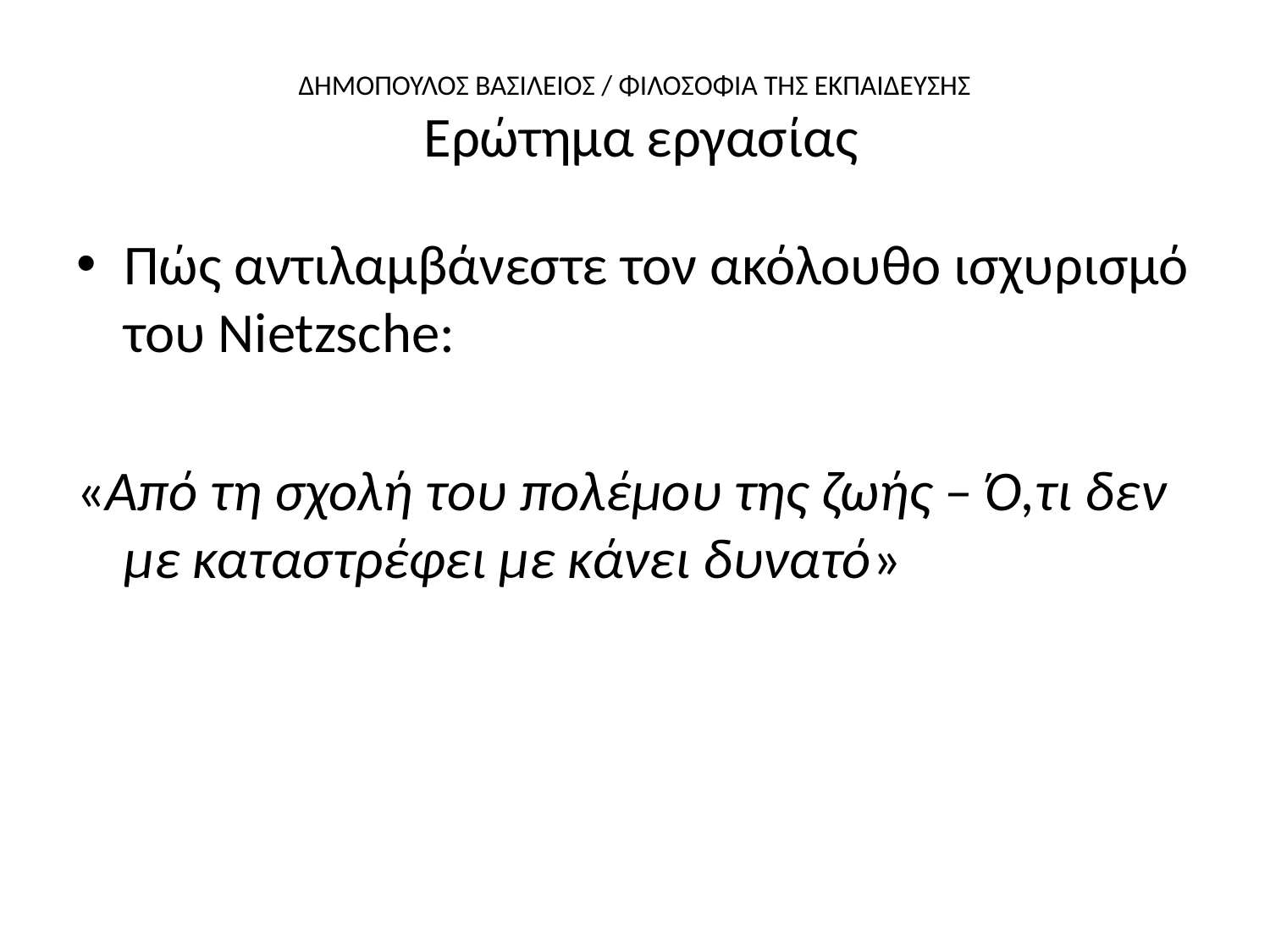

# ΔΗΜΟΠΟΥΛΟΣ ΒΑΣΙΛΕΙΟΣ / ΦΙΛΟΣΟΦΙΑ ΤΗΣ ΕΚΠΑΙΔΕΥΣΗΣ Ερώτημα εργασίας
Πώς αντιλαμβάνεστε τον ακόλουθο ισχυρισμό του Nietzsche:

«Από τη σχολή του πολέμου της ζωής – Ό,τι δεν με καταστρέφει με κάνει δυνατό»